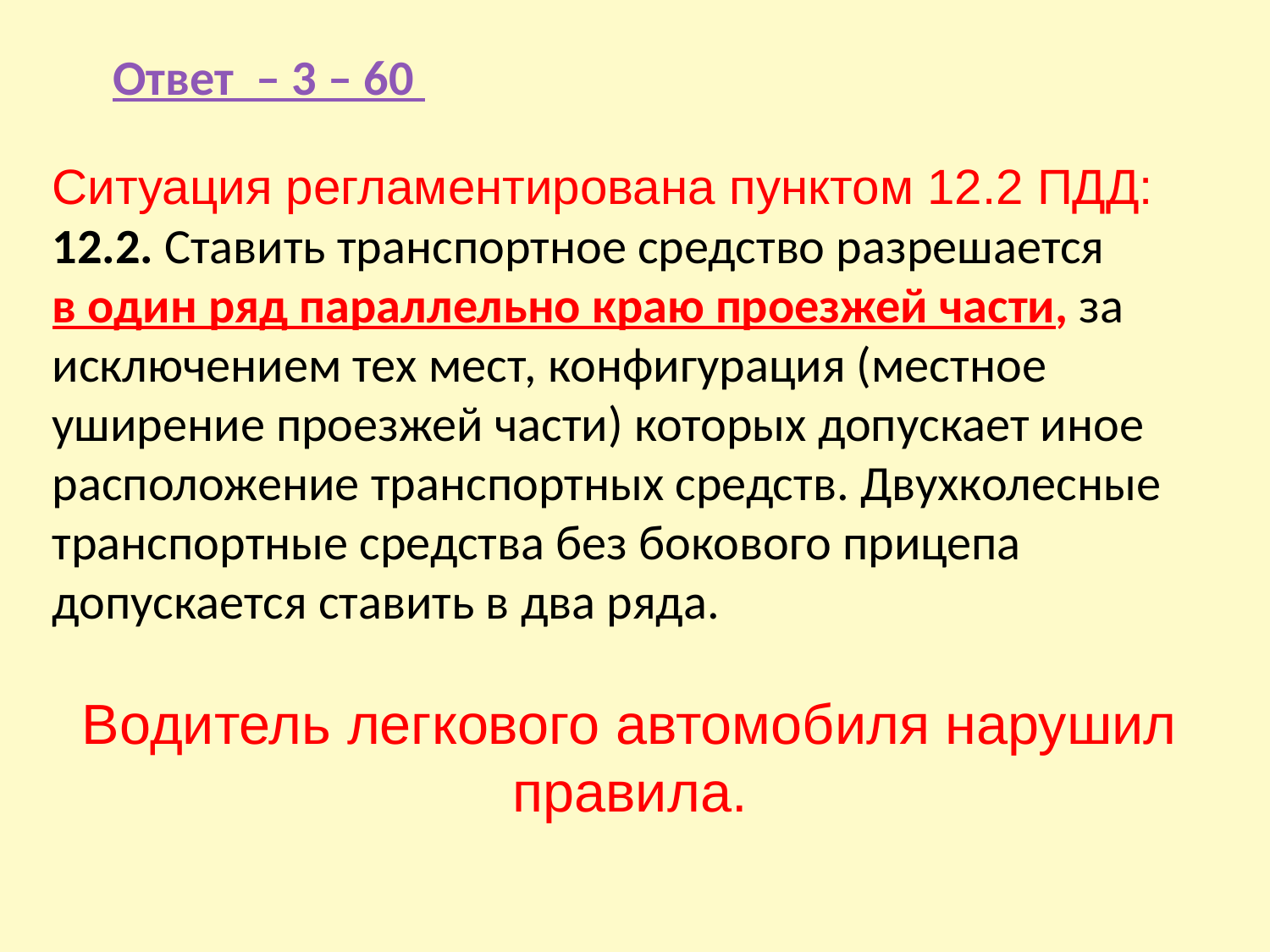

Ответ  – 3 – 60
Ситуация регламентирована пунктом 12.2 ПДД:
12.2. Ставить транспортное средство разрешается
в один ряд параллельно краю проезжей части, за исключением тех мест, конфигурация (местное уширение проезжей части) которых допускает иное расположение транспортных средств. Двухколесные транспортные средства без бокового прицепа допускается ставить в два ряда.

Водитель легкового автомобиля нарушил правила.